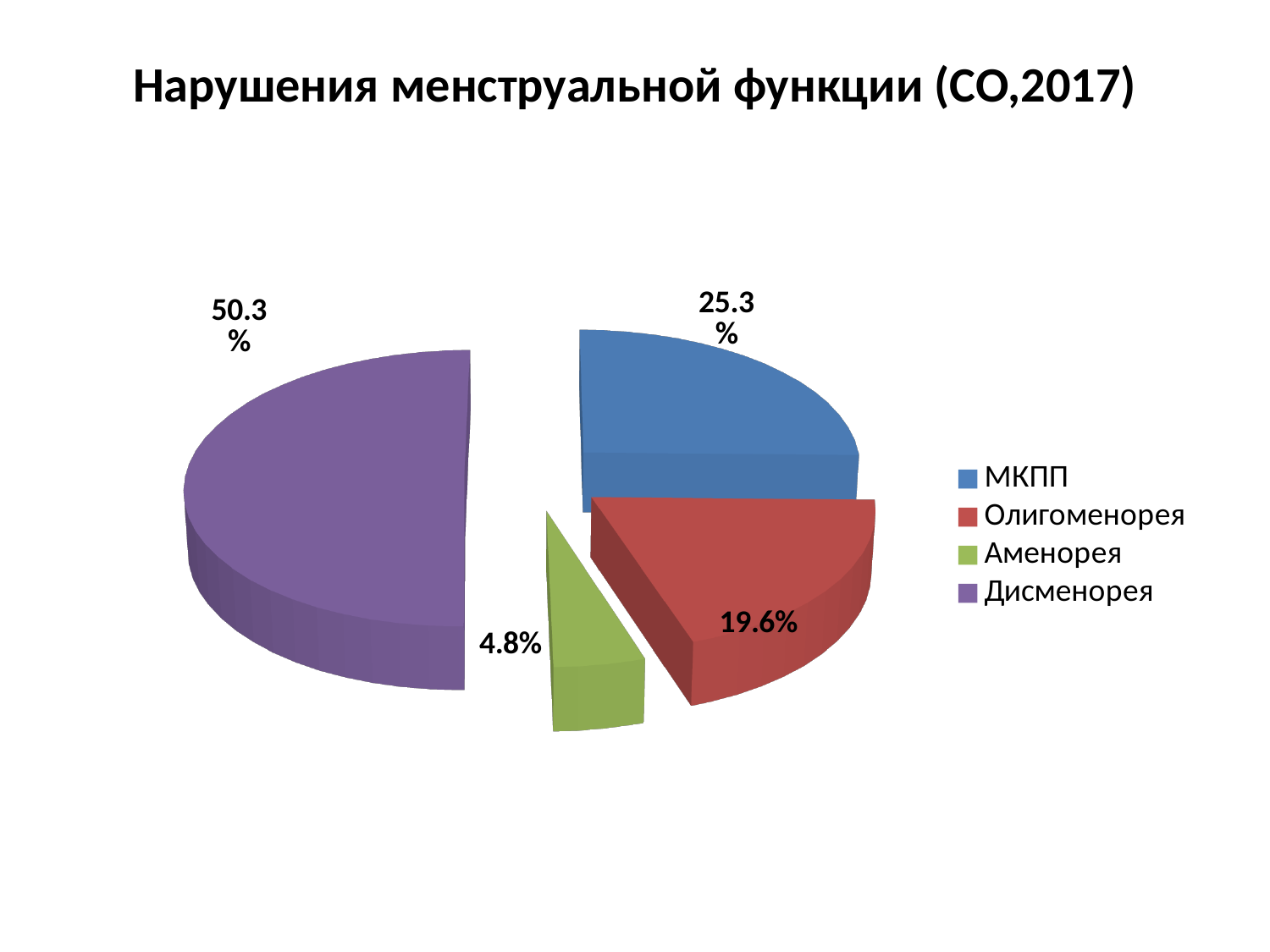

# Нарушения менструальной функции (СО,2017)

[unsupported chart]